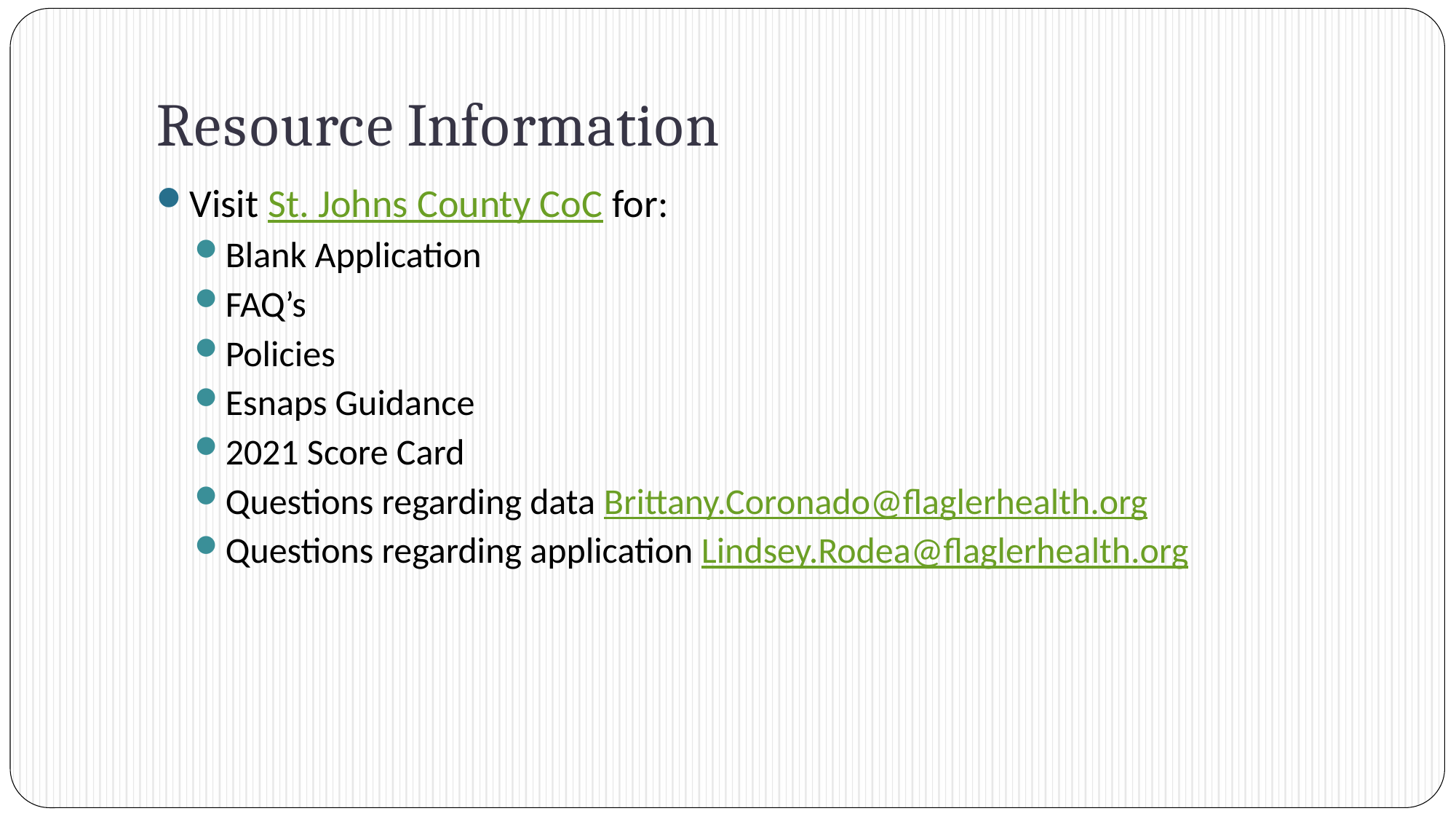

# Resource Information
Visit St. Johns County CoC for:
Blank Application
FAQ’s
Policies
Esnaps Guidance
2021 Score Card
Questions regarding data Brittany.Coronado@flaglerhealth.org
Questions regarding application Lindsey.Rodea@flaglerhealth.org